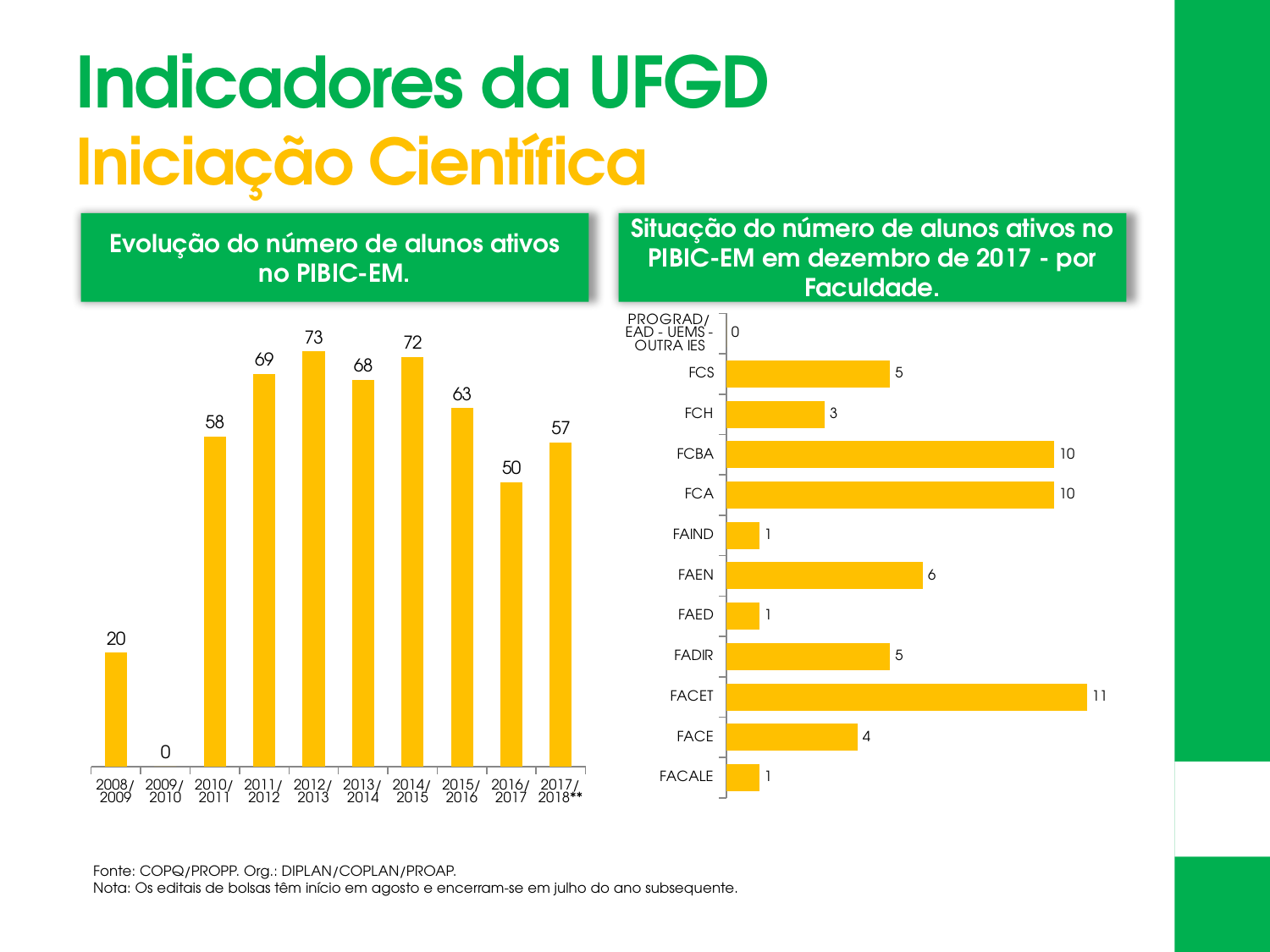

Indicadores da UFGD
Iniciação Científica
Evolução do número de alunos ativos no PIBIC-EM.
Situação do número de alunos ativos no PIBIC-EM em dezembro de 2017 - por Faculdade.

### Chart

| Category | Total de Bolsas |
|---|---|
| 2008/2009 | 20.0 |
| 2009/2010 | 0.0 |
| 2010/2011 | 58.0 |
| 2011/2012 | 69.0 |
| 2012/2013 | 73.0 |
| 2013/2014 | 68.0 |
| 2014/2015 | 72.0 |
| 2015/2016 | 63.0 |
| 2016/2017 | 50.0 |
| 2017/2018** | 57.0 |

### Chart

| Category | Total de Bolsas |
|---|---|
| FACALE | 1.0 |
| FACE | 4.0 |
| FACET | 11.0 |
| FADIR | 5.0 |
| FAED | 1.0 |
| FAEN | 6.0 |
| FAIND | 1.0 |
| FCA | 10.0 |
| FCBA | 10.0 |
| FCH | 3.0 |
| FCS | 5.0 |
| PROGRAD/EAD - UEMS - OUTRA IES | 0.0 |
Fonte: COPQ/PROPP. Org.: DIPLAN/COPLAN/PROAP.
Nota: Os editais de bolsas têm início em agosto e encerram-se em julho do ano subsequente.